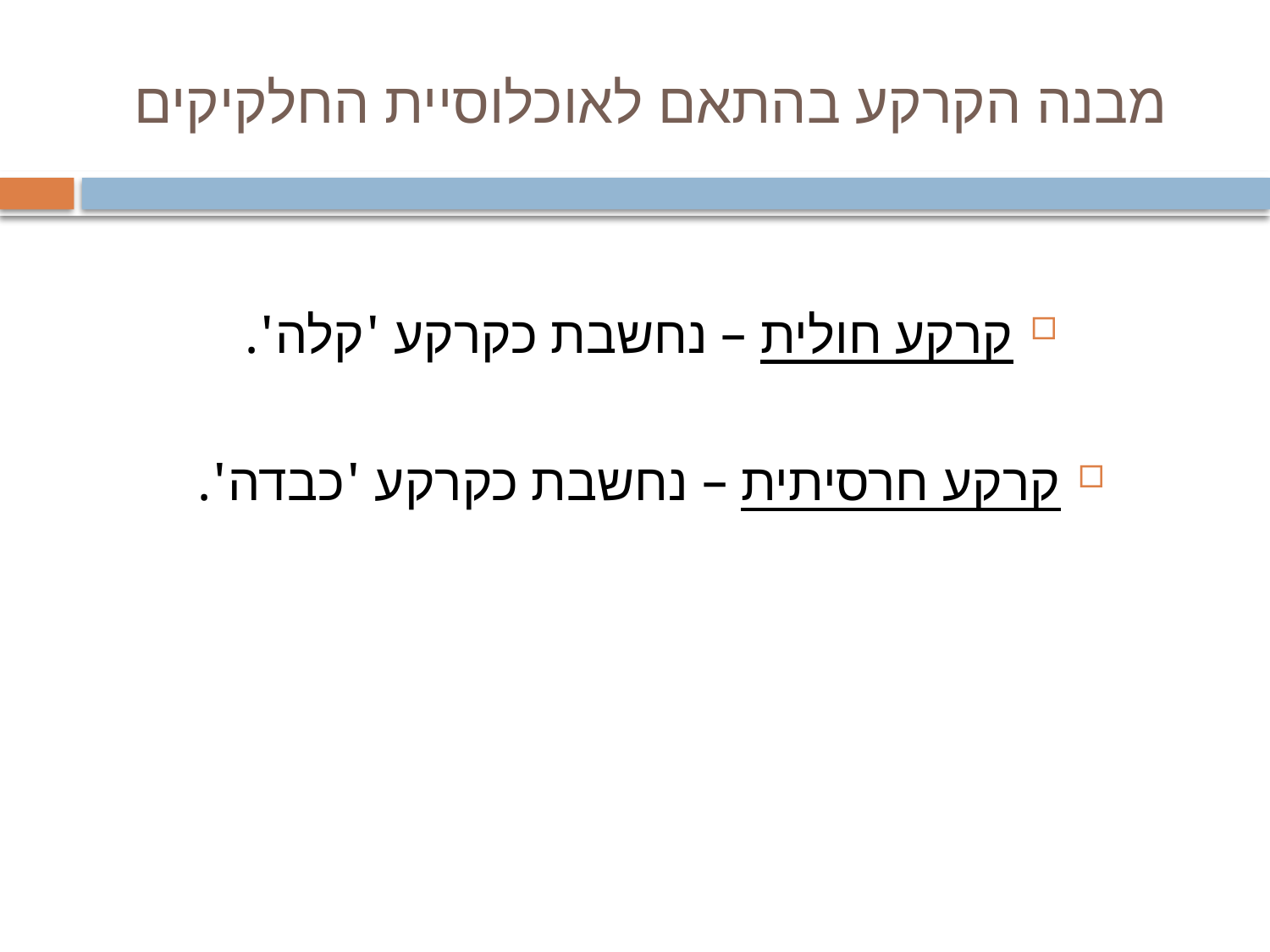

# מבנה הקרקע בהתאם לאוכלוסיית החלקיקים

קרקע חולית – נחשבת כקרקע 'קלה'.

קרקע חרסיתית – נחשבת כקרקע 'כבדה'.